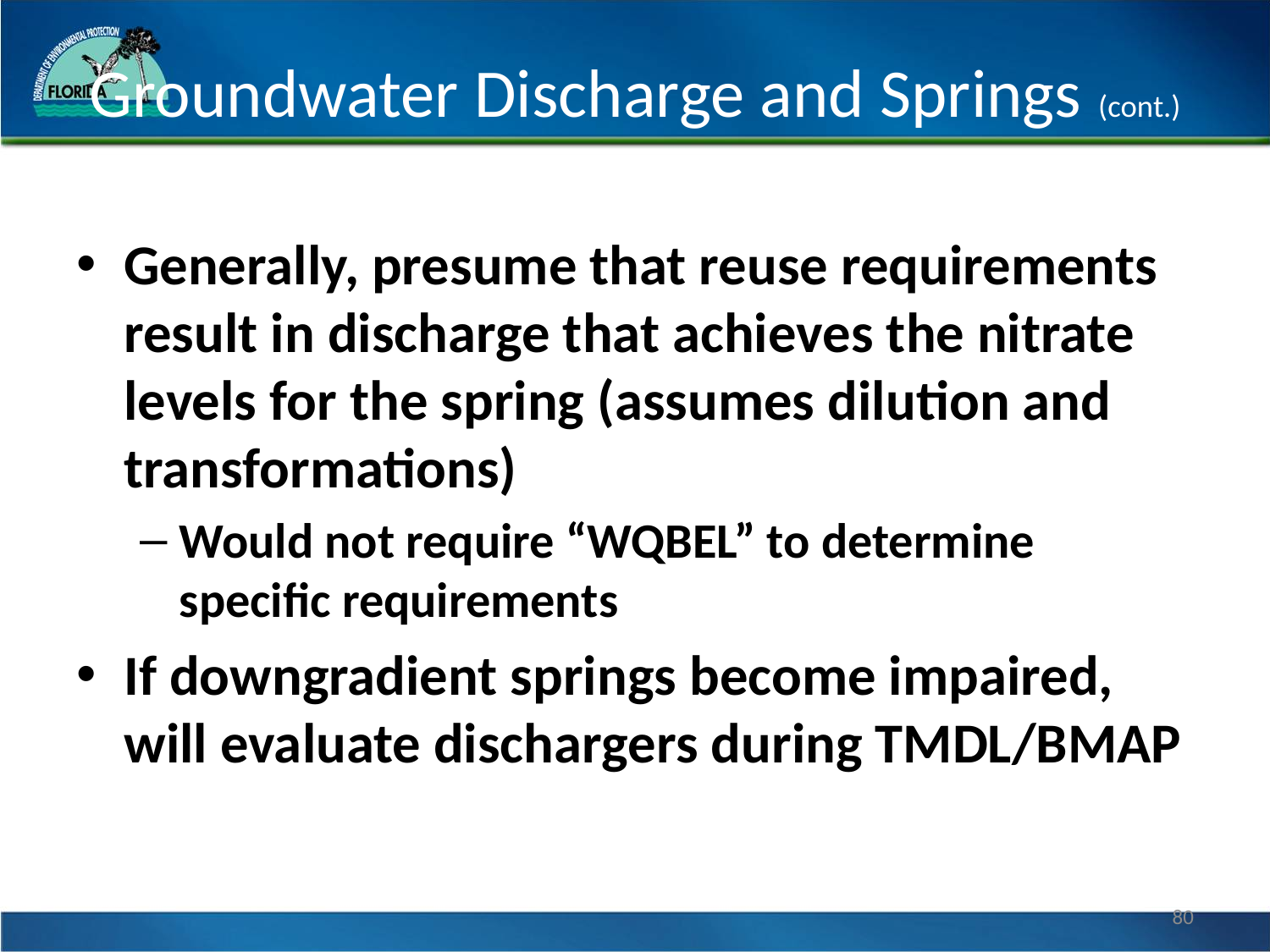

# Groundwater Discharge and Springs (cont.)
Generally, presume that reuse requirements result in discharge that achieves the nitrate levels for the spring (assumes dilution and transformations)
Would not require “WQBEL” to determine specific requirements
If downgradient springs become impaired, will evaluate dischargers during TMDL/BMAP
80